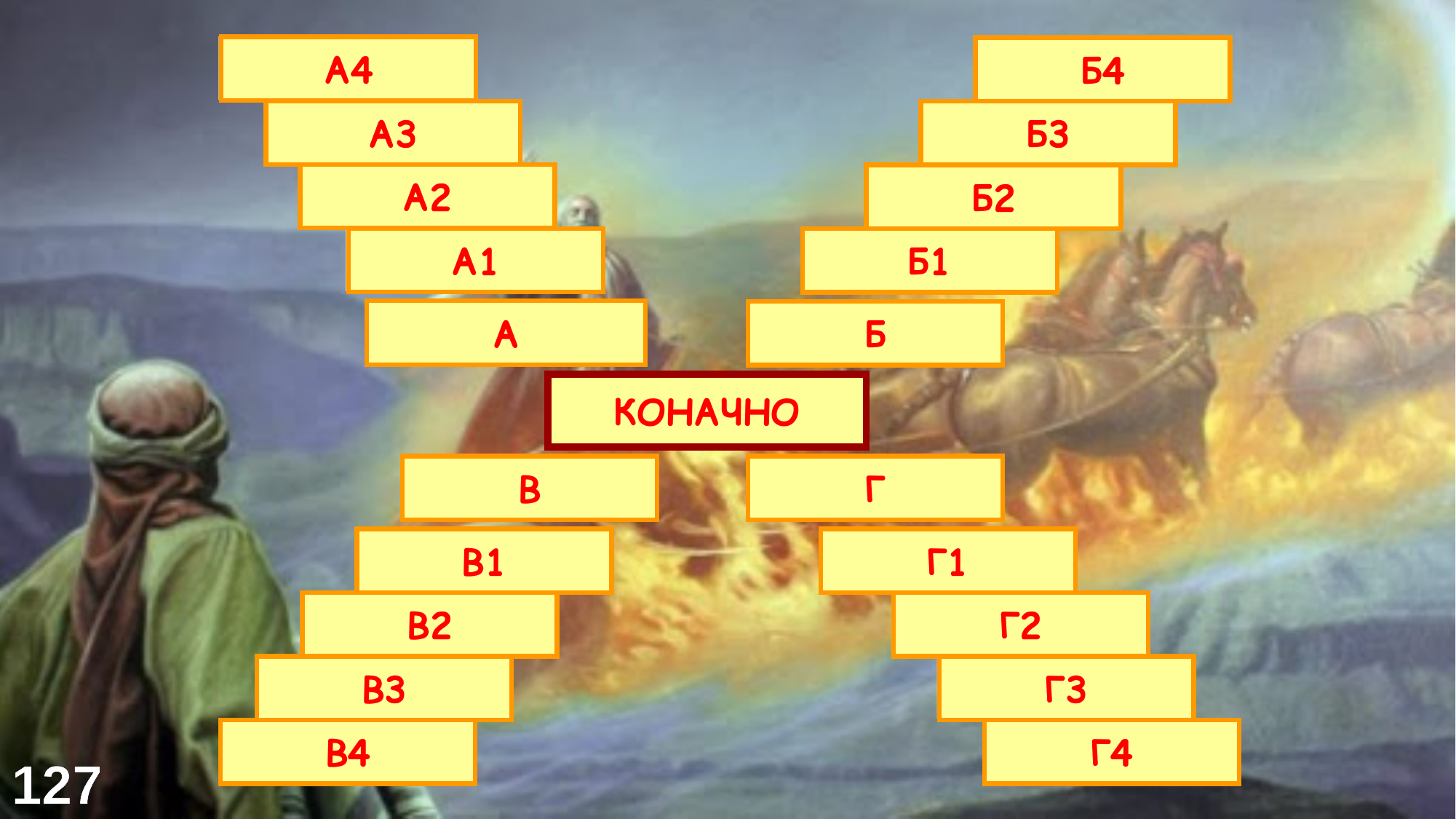

Грактање
Каруце
А4
Б4
Врана
Фијакер
А3
Б3
Црн
Небеска
А2
Б2
Птица
Ватрена
А1
Б1
ГАВРАН
КОЧИЈА
А
Б
СВЕТИ ИЛИЈА
КОНАЧНО
ГРОМ
ПРОРОК
В
Г
Сева
Виђење
В1
Г1
Грми
Будућност
В2
Г2
Муња
Данило
В3
Г3
Неће у коприве
Самуило
В4
Г4
127